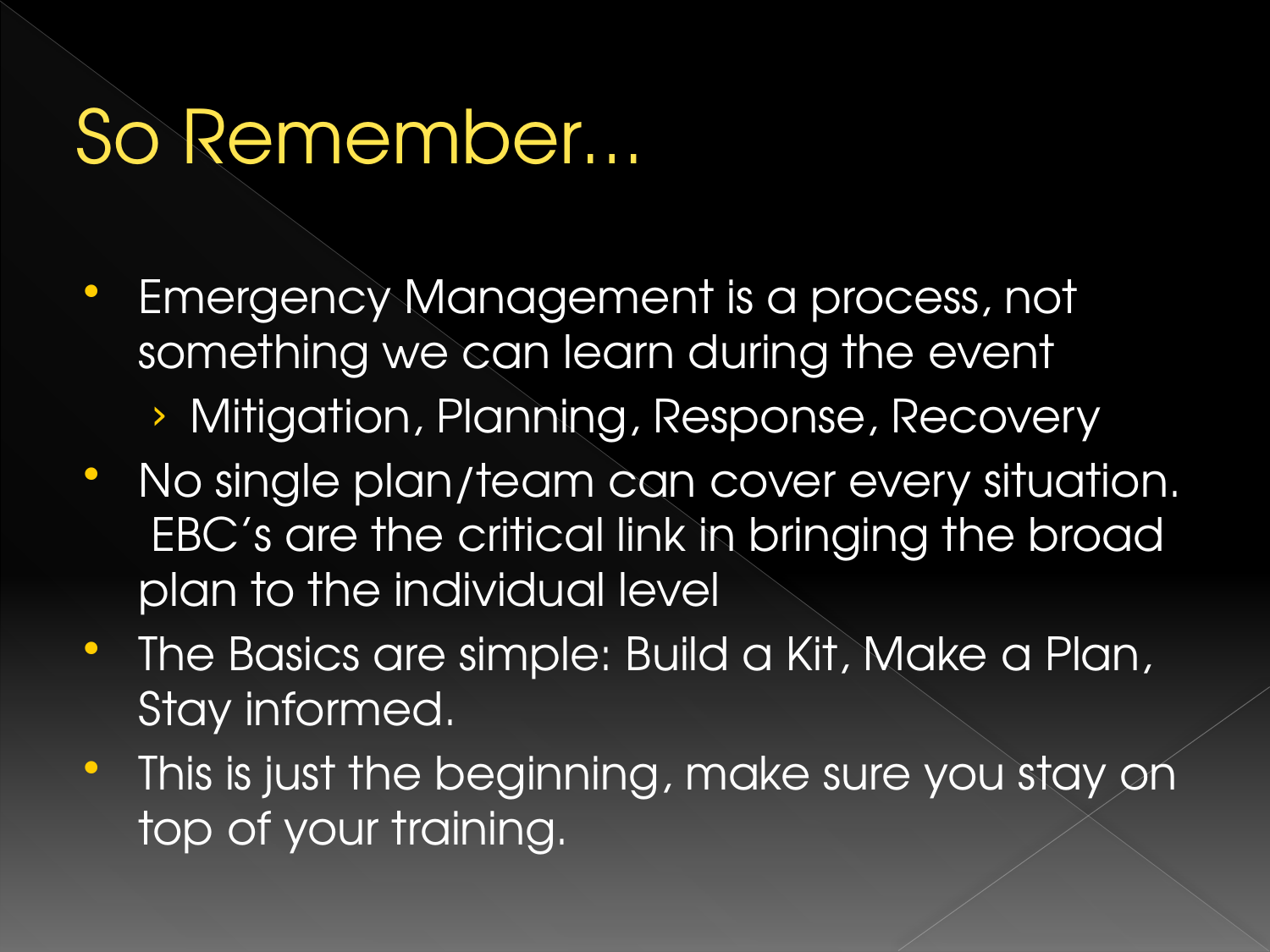

# So Remember…
Emergency Management is a process, not something we can learn during the event
Mitigation, Planning, Response, Recovery
No single plan/team can cover every situation.  EBC’s are the critical link in bringing the broad plan to the individual level
The Basics are simple: Build a Kit, Make a Plan, Stay informed.
This is just the beginning, make sure you stay on top of your training.